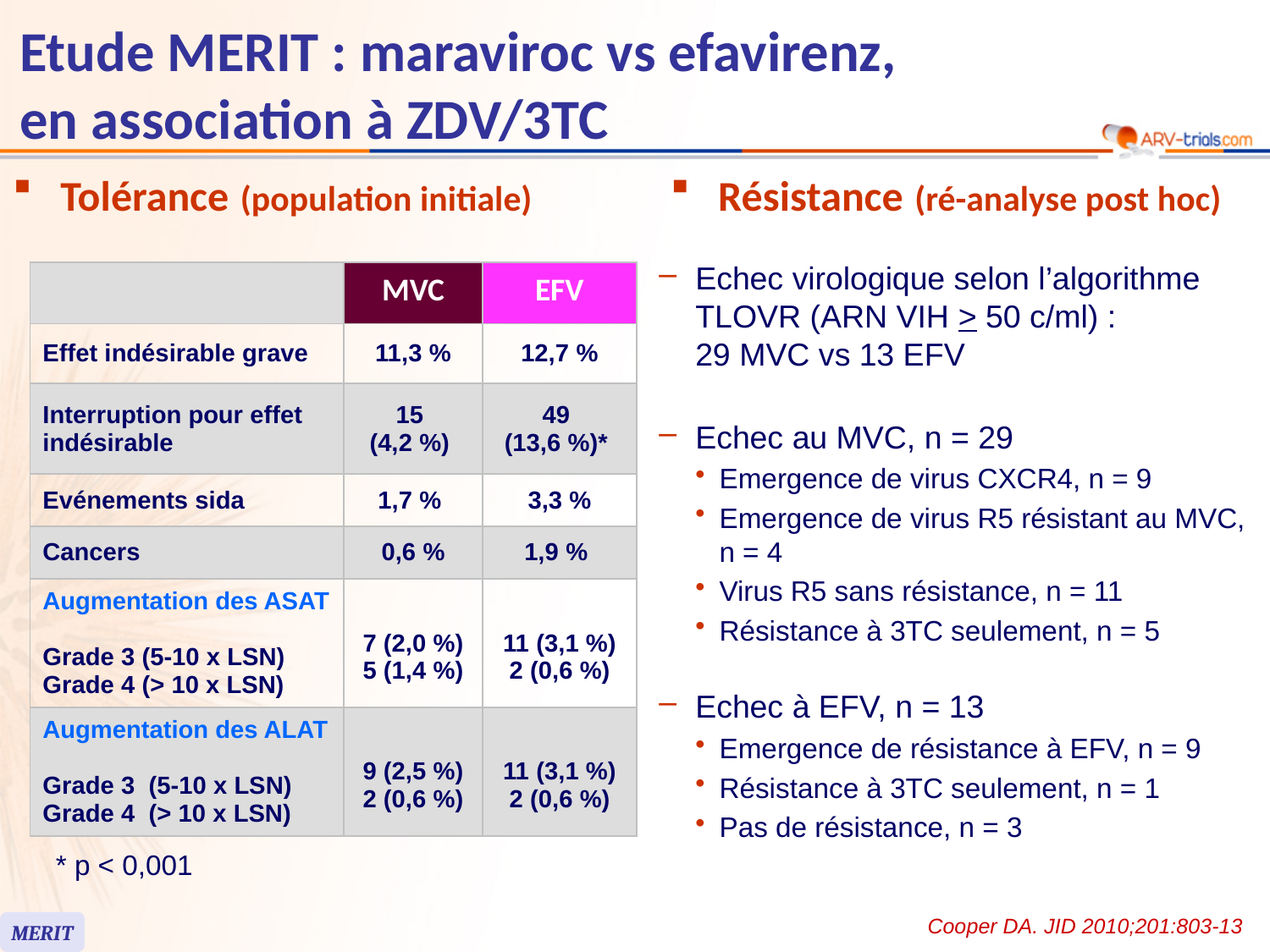

# Etude MERIT : maraviroc vs efavirenz, en association à ZDV/3TC
Tolérance (population initiale)
Résistance (ré-analyse post hoc)
Echec virologique selon l’algorithme TLOVR (ARN VIH > 50 c/ml) :
29 MVC vs 13 EFV
Echec au MVC, n = 29
Emergence de virus CXCR4, n = 9
Emergence de virus R5 résistant au MVC, n = 4
Virus R5 sans résistance, n = 11
Résistance à 3TC seulement, n = 5
Echec à EFV, n = 13
Emergence de résistance à EFV, n = 9
Résistance à 3TC seulement, n = 1
Pas de résistance, n = 3
|  | MVC | EFV |
| --- | --- | --- |
| Effet indésirable grave | 11,3 % | 12,7 % |
| Interruption pour effet indésirable | 15 (4,2 %) | 49 (13,6 %)\* |
| Evénements sida | 1,7 % | 3,3 % |
| Cancers | 0,6 % | 1,9 % |
| Augmentation des ASAT Grade 3 (5-10 x LSN) Grade 4 (> 10 x LSN) | 7 (2,0 %) 5 (1,4 %) | 11 (3,1 %) 2 (0,6 %) |
| Augmentation des ALAT Grade 3 (5-10 x LSN) Grade 4 (> 10 x LSN) | 9 (2,5 %) 2 (0,6 %) | 11 (3,1 %) 2 (0,6 %) |
* p < 0,001
Cooper DA. JID 2010;201:803-13
MERIT